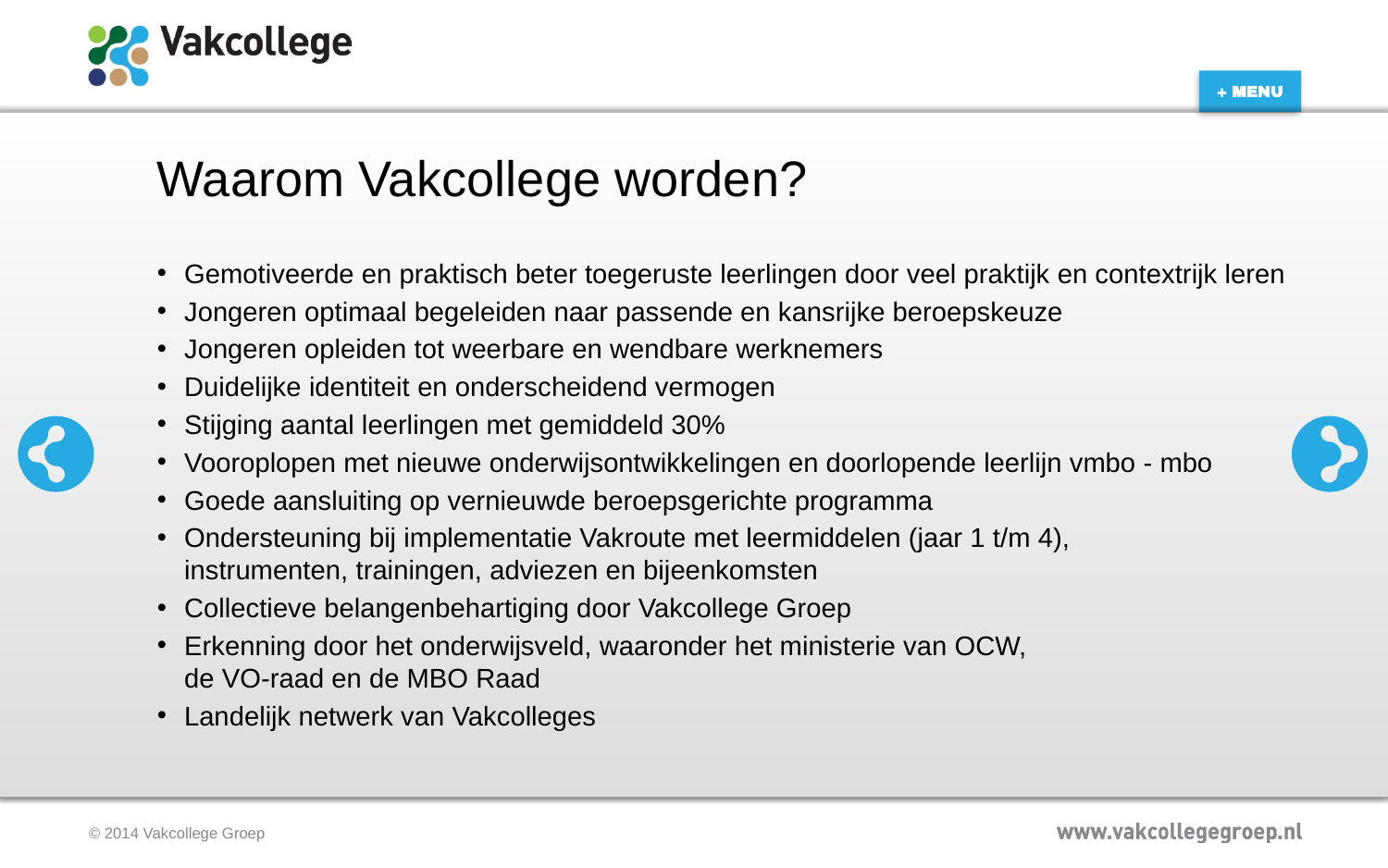

# Waarom Vakcollege worden?
Gemotiveerde en praktisch beter toegeruste leerlingen door veel praktijk en contextrijk leren
Jongeren optimaal begeleiden naar passende en kansrijke beroepskeuze
Jongeren opleiden tot weerbare en wendbare werknemers
Duidelijke identiteit en onderscheidend vermogen
Stijging aantal leerlingen met gemiddeld 30%
Vooroplopen met nieuwe onderwijsontwikkelingen en doorlopende leerlijn vmbo - mbo
Goede aansluiting op vernieuwde beroepsgerichte programma
Ondersteuning bij implementatie Vakroute met leermiddelen (jaar 1 t/m 4),
instrumenten, trainingen, adviezen en bijeenkomsten
Collectieve belangenbehartiging door Vakcollege Groep
Erkenning door het onderwijsveld, waaronder het ministerie van OCW,
de VO-raad en de MBO Raad
Landelijk netwerk van Vakcolleges